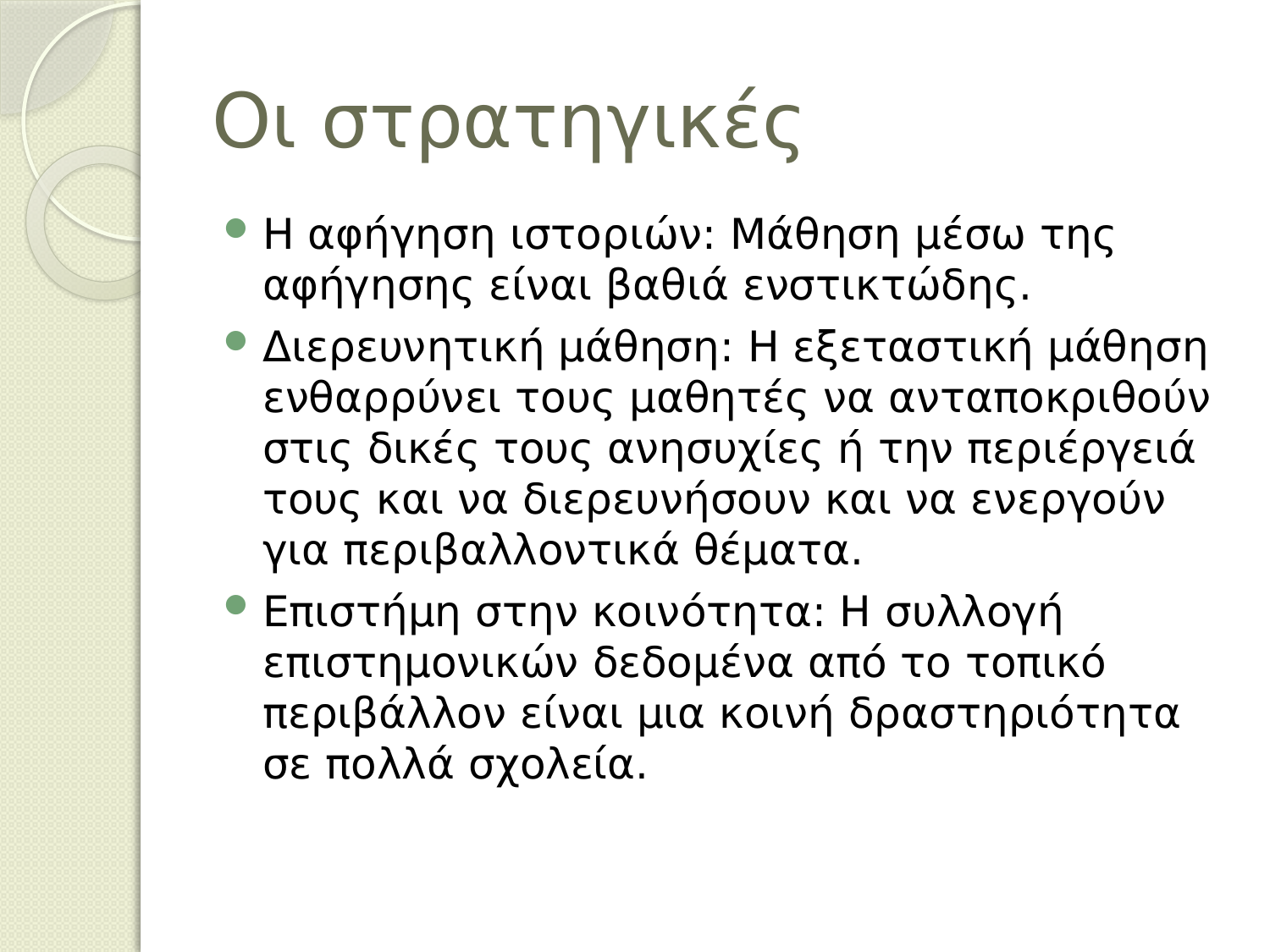

# Οι στρατηγικές
Η αφήγηση ιστοριών: Μάθηση μέσω της αφήγησης είναι βαθιά ενστικτώδης.
Διερευνητική μάθηση: Η εξεταστική μάθηση ενθαρρύνει τους μαθητές να ανταποκριθούν στις δικές τους ανησυχίες ή την περιέργειά τους και να διερευνήσουν και να ενεργούν για περιβαλλοντικά θέματα.
Επιστήμη στην κοινότητα: Η συλλογή επιστημονικών δεδομένα από το τοπικό περιβάλλον είναι μια κοινή δραστηριότητα σε πολλά σχολεία.